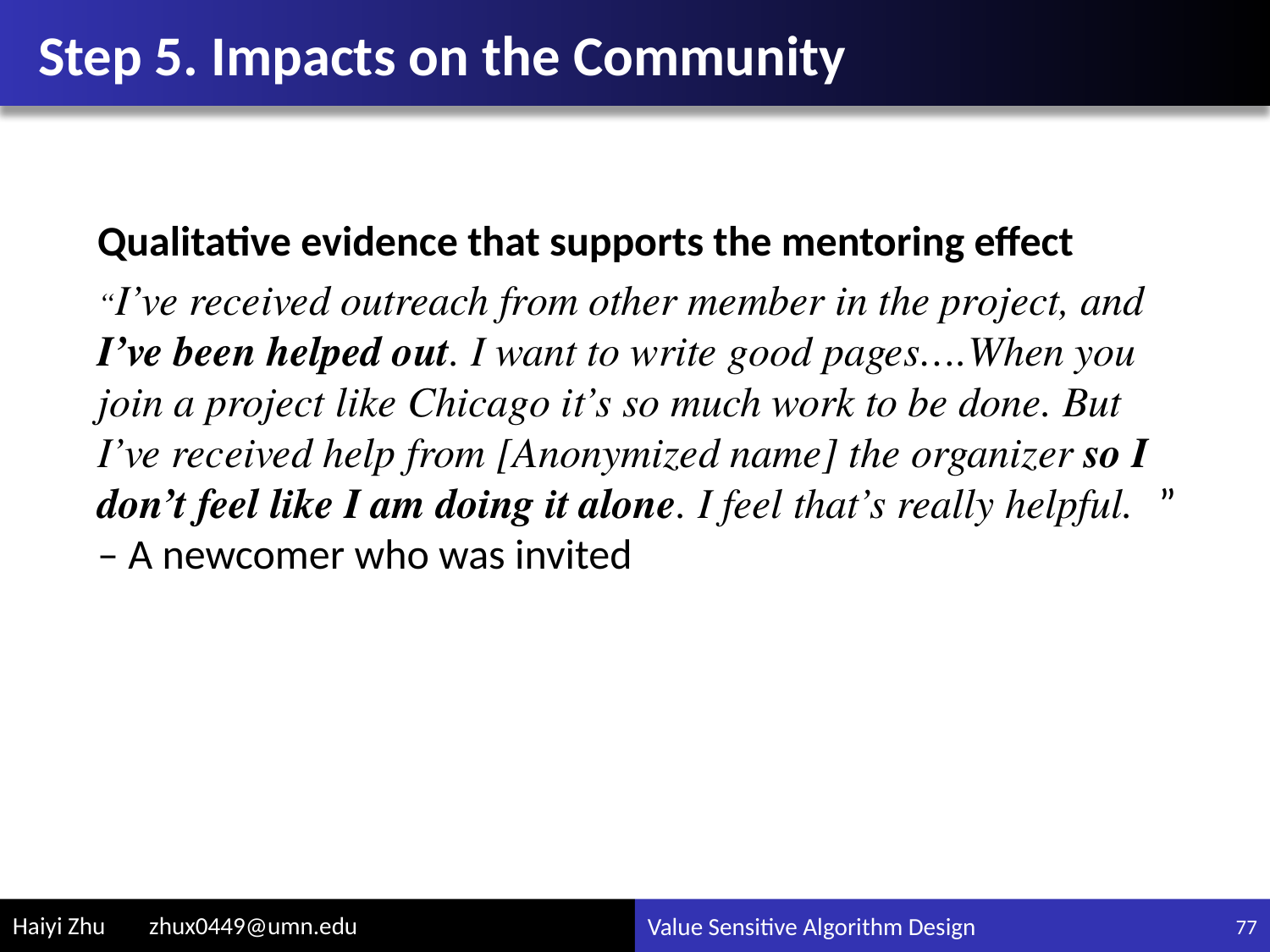

# Step 5. Impacts on the Community
Qualitative evidence that supports the mentoring effect
“I’ve received outreach from other member in the project, and I’ve been helped out. I want to write good pages….When you join a project like Chicago it’s so much work to be done. But I’ve received help from [Anonymized name] the organizer so I don’t feel like I am doing it alone. I feel that’s really helpful.  ” – A newcomer who was invited

77